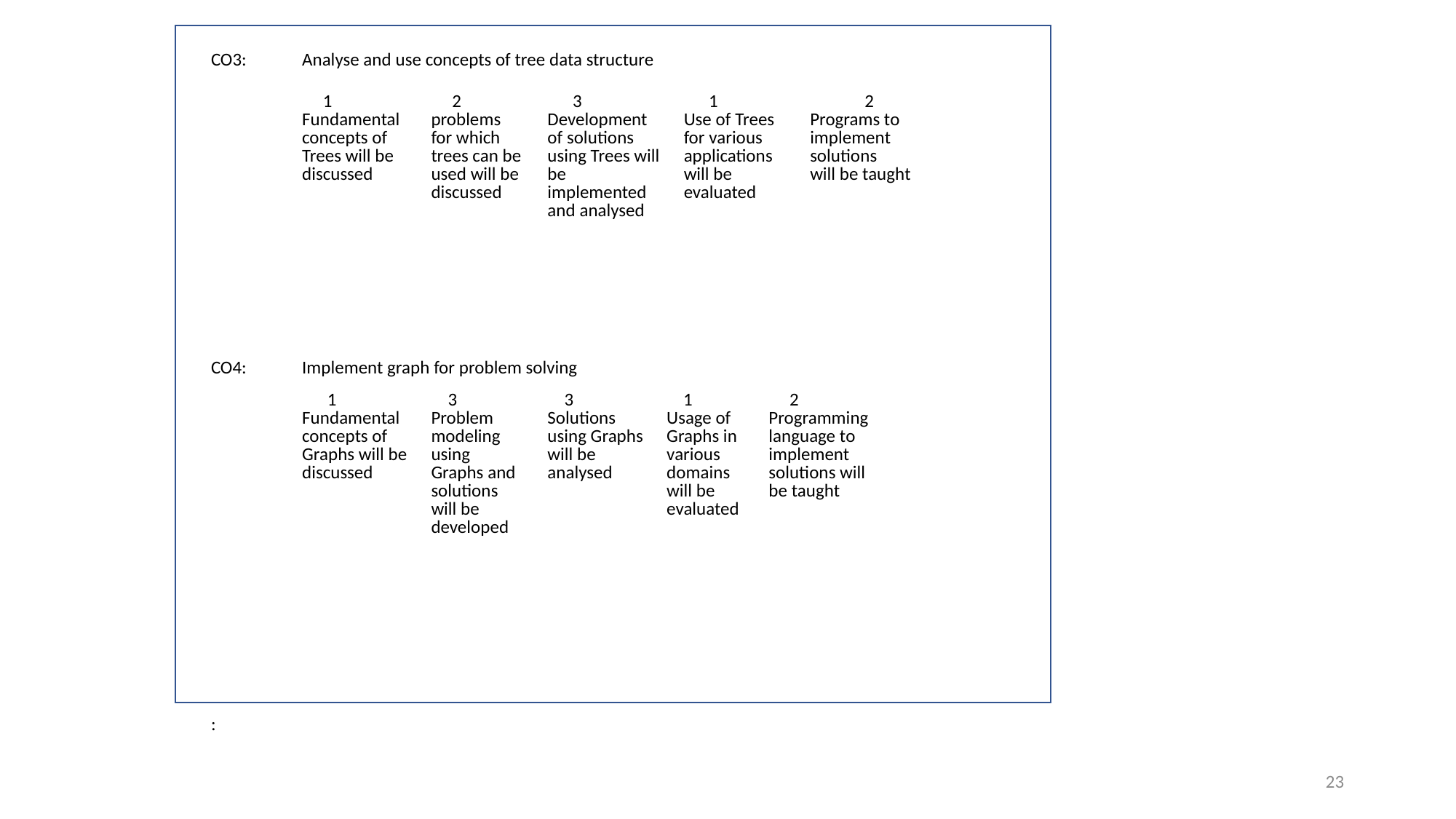

|  | PO1 | PO2 |  | PO3 |  | PO4 | PO5 |  | PO6 |  |  |  | PO7 | PO8 | PO9 | PO10 |  | PO11 | PO12 |
| --- | --- | --- | --- | --- | --- | --- | --- | --- | --- | --- | --- | --- | --- | --- | --- | --- | --- | --- | --- |
| CO3: | Analyse and use concepts of tree data structure |  |  |  |  |  |  |  |  |  |  |  |  |  |  |  |  |  |  |
|  | 1 Fundamental concepts of Trees will be discussed | 2 Various problem domains for which Lists can be used will be discussed | 2 problems for which trees can be used will be discussed | 3 Development of solutions using Trees will be implemented and analysed | 3 Development of solutions using Trees will be implemented and analysed | 1 Usage of Trees in various domains will be evaluated | 2 Programming language to implement solutions will be taught | 1 Use of Trees for various applications will be evaluated |  | 2 Programs to implement solutions will be taught |  |  |  |  |  |  |  |  |  |
| CO4: | Implement graph for problem solving |  |  |  |  |  |  |  |  |  |  |  |  |  |  |  |  |  |  |
|  | 1 Fundamental concepts of Graphs will be discussed | 3 Problem modelling and solutions using Graphs will be developed | 3 Problem modeling using Graphs and solutions will be developed | 3 Solutions using Graphs will be analysed | 3 Solutions using Graphs will be analysed | 1 Usage of Graphs in various domains will be evaluated | 1 Usage of Graphs in various domains will be evaluated |  | 2 Programming language to implement solutions will be taught |  |  |  |  |  |  |  |  |  |  |
|  |  |  |  |  |  |  |  |  |  |  |  |  |  |  |  |  |  |  |  |
| : |  |  |  |  |  |  |  |  |  |  |  |  |  |  |  |  |  |  |  |
|  |  |  |  |  |  |  |  |  |  |  |  |  |  |  |  |  |  |  |  |

23